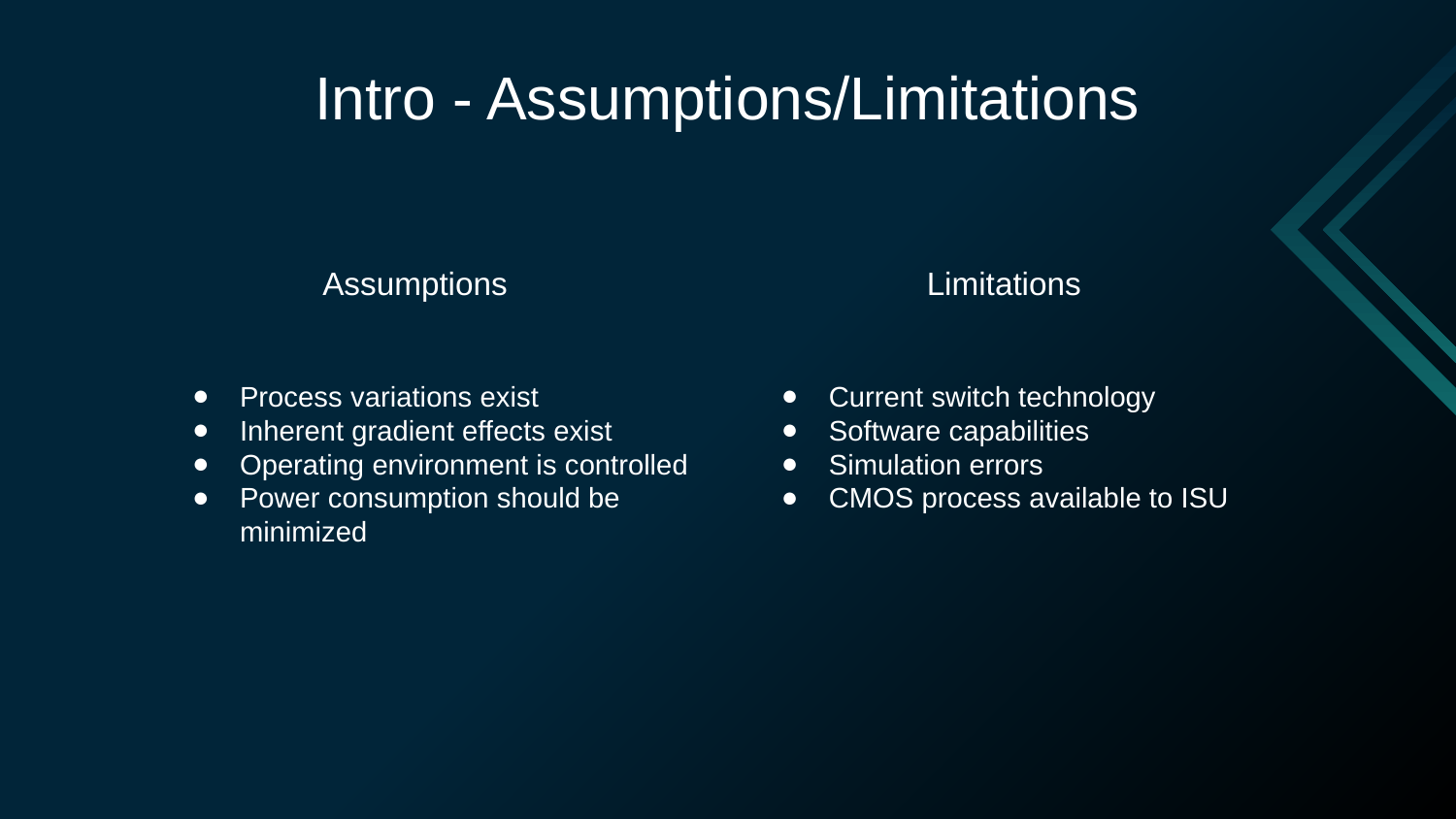

# Intro - Assumptions/Limitations
Assumptions
Limitations
Process variations exist
Inherent gradient effects exist
Operating environment is controlled
Power consumption should be minimized
Current switch technology
Software capabilities
Simulation errors
CMOS process available to ISU